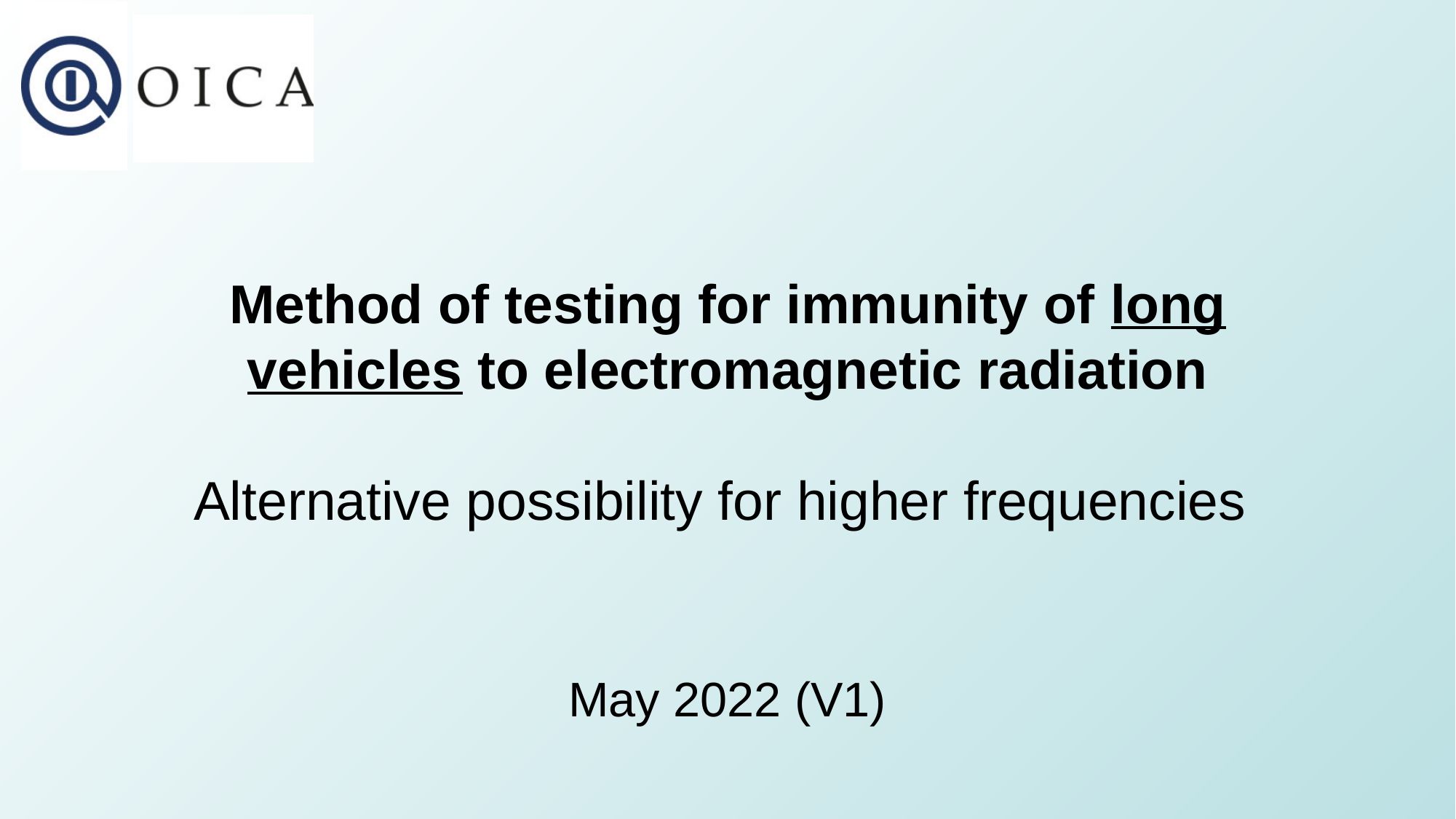

# Method of testing for immunity of long vehicles to electromagnetic radiation Alternative possibility for higher frequencies

May 2022 (V1)
1